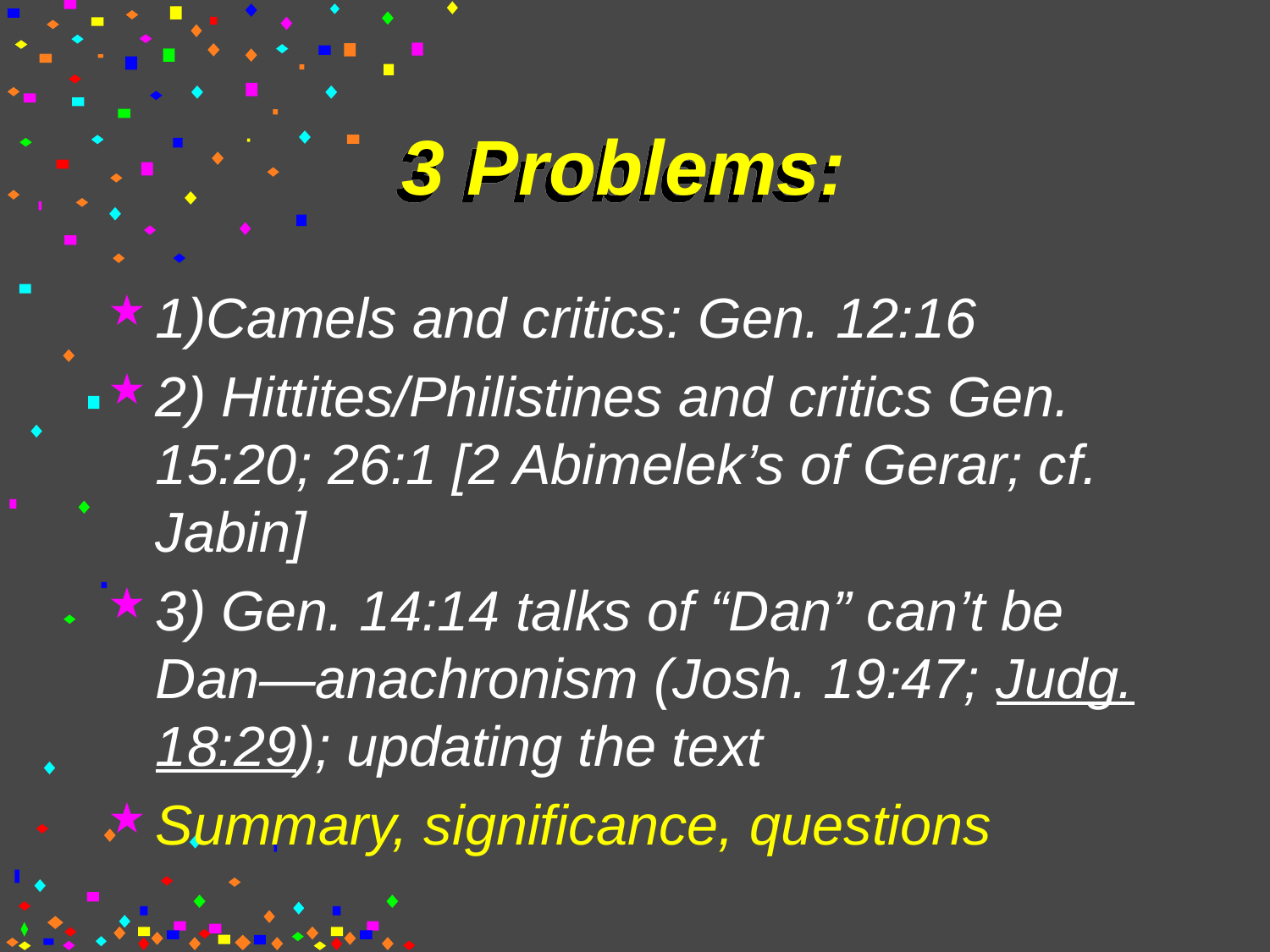

# 3 Problems:
1)Camels and critics: Gen. 12:16
2) Hittites/Philistines and critics Gen. 15:20; 26:1 [2 Abimelek’s of Gerar; cf. Jabin]
3) Gen. 14:14 talks of “Dan” can’t be Dan—anachronism (Josh. 19:47; Judg. 18:29); updating the text
Summary, significance, questions